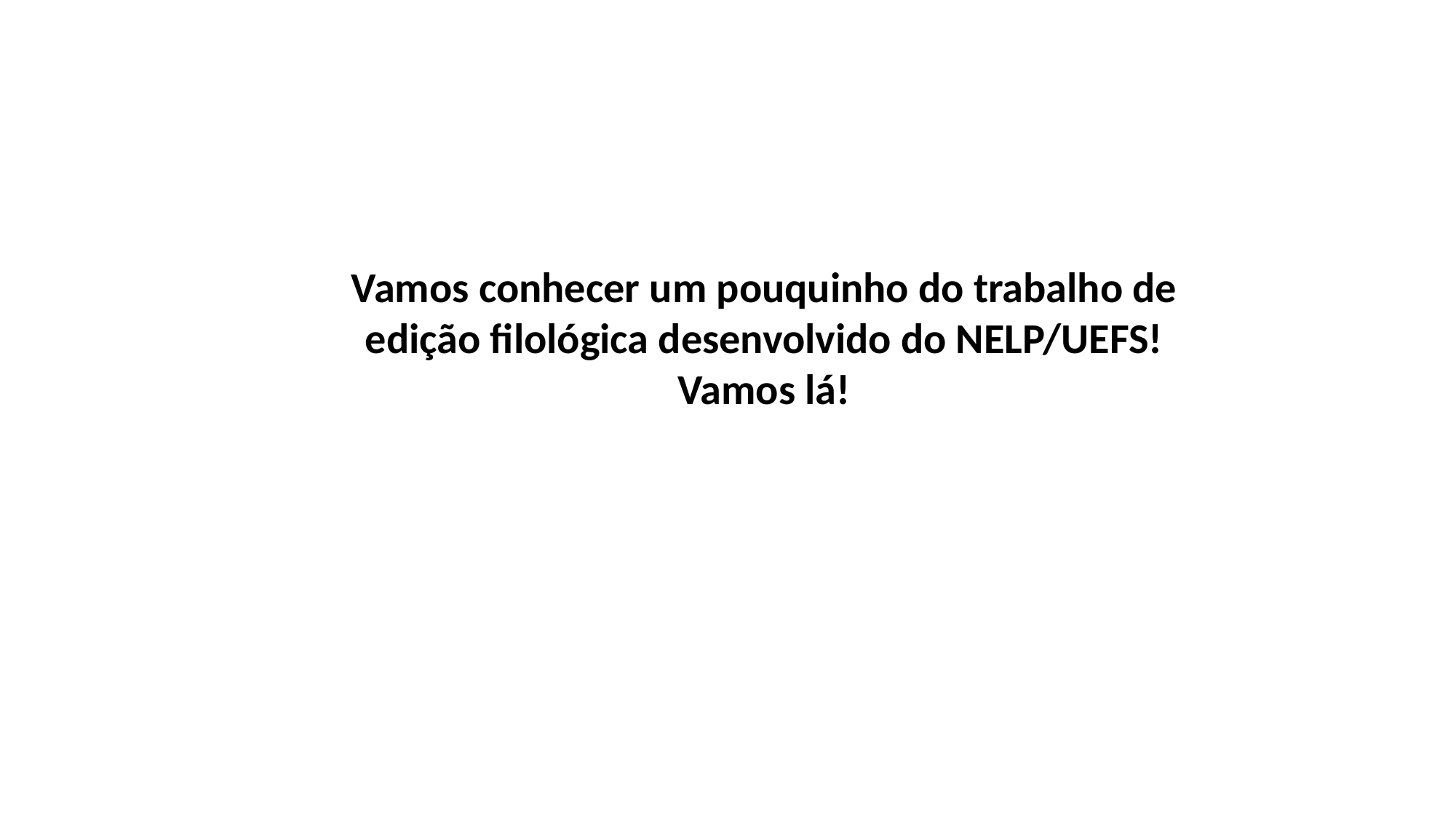

Vamos conhecer um pouquinho do trabalho de edição filológica desenvolvido do NELP/UEFS! Vamos lá!